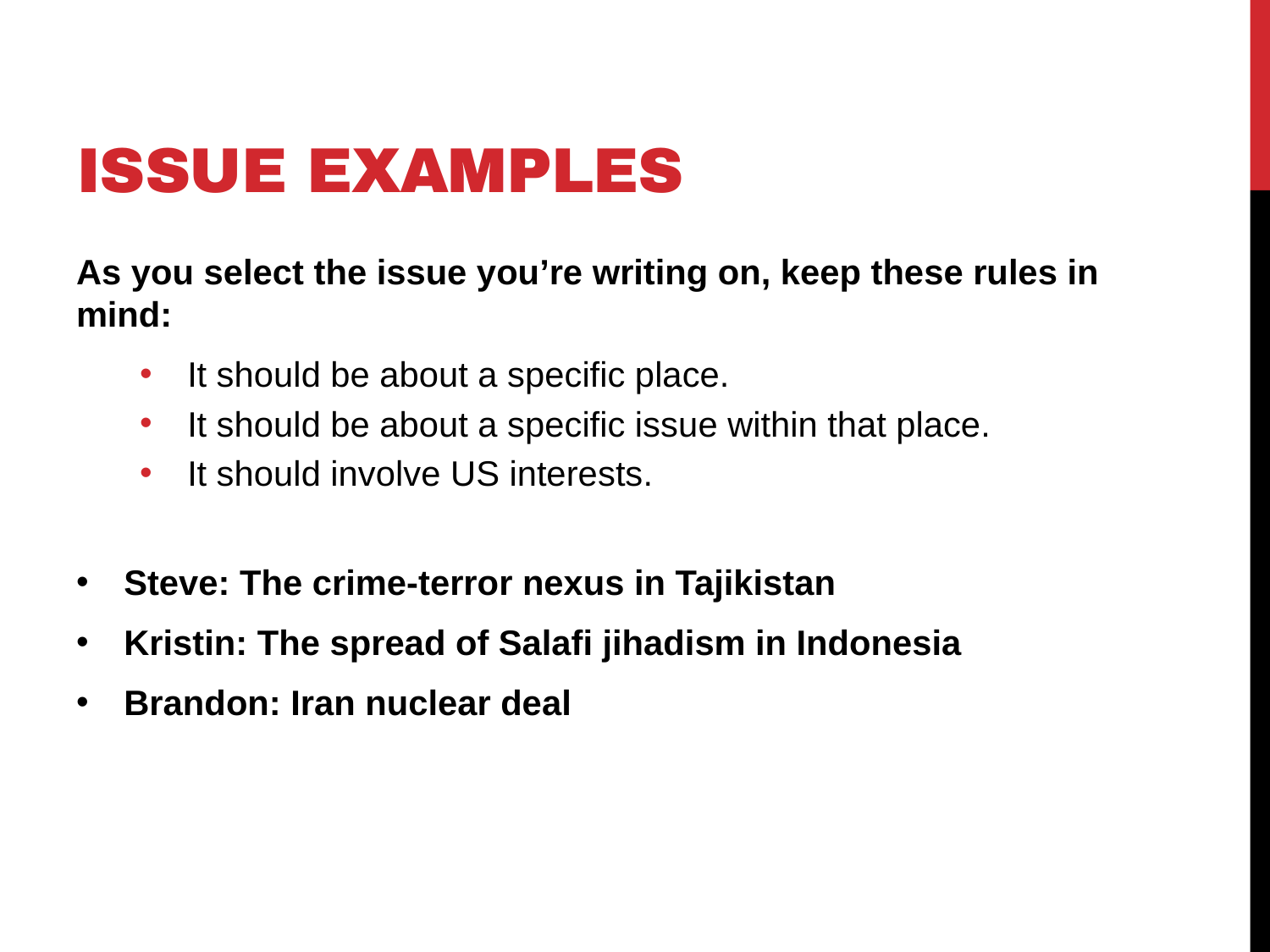

# ISSUE Examples
As you select the issue you’re writing on, keep these rules in mind:
It should be about a specific place.
It should be about a specific issue within that place.
It should involve US interests.

Steve: The crime-terror nexus in Tajikistan
Kristin: The spread of Salafi jihadism in Indonesia
Brandon: Iran nuclear deal